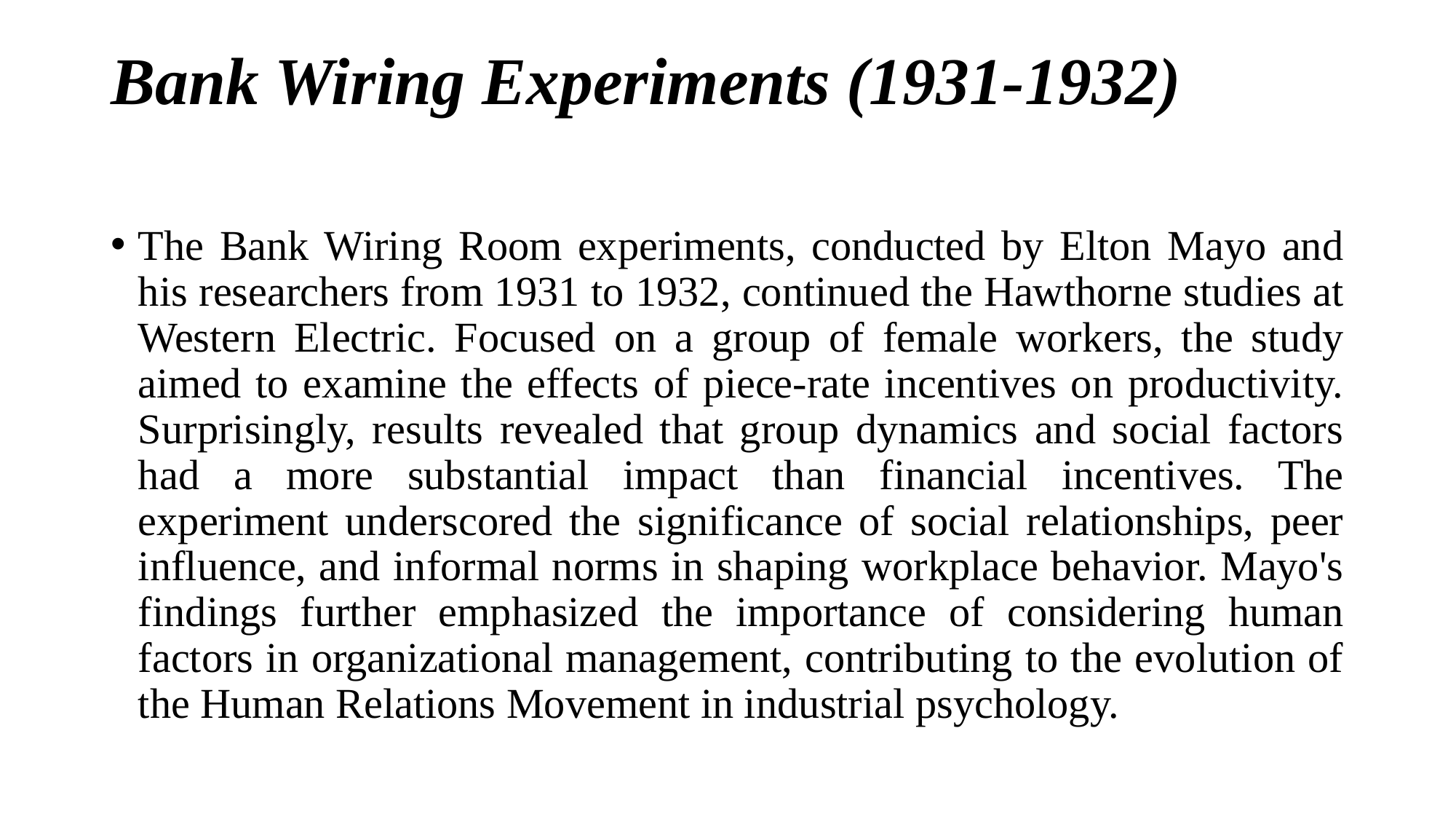

# Bank Wiring Experiments (1931-1932)
The Bank Wiring Room experiments, conducted by Elton Mayo and his researchers from 1931 to 1932, continued the Hawthorne studies at Western Electric. Focused on a group of female workers, the study aimed to examine the effects of piece-rate incentives on productivity. Surprisingly, results revealed that group dynamics and social factors had a more substantial impact than financial incentives. The experiment underscored the significance of social relationships, peer influence, and informal norms in shaping workplace behavior. Mayo's findings further emphasized the importance of considering human factors in organizational management, contributing to the evolution of the Human Relations Movement in industrial psychology.